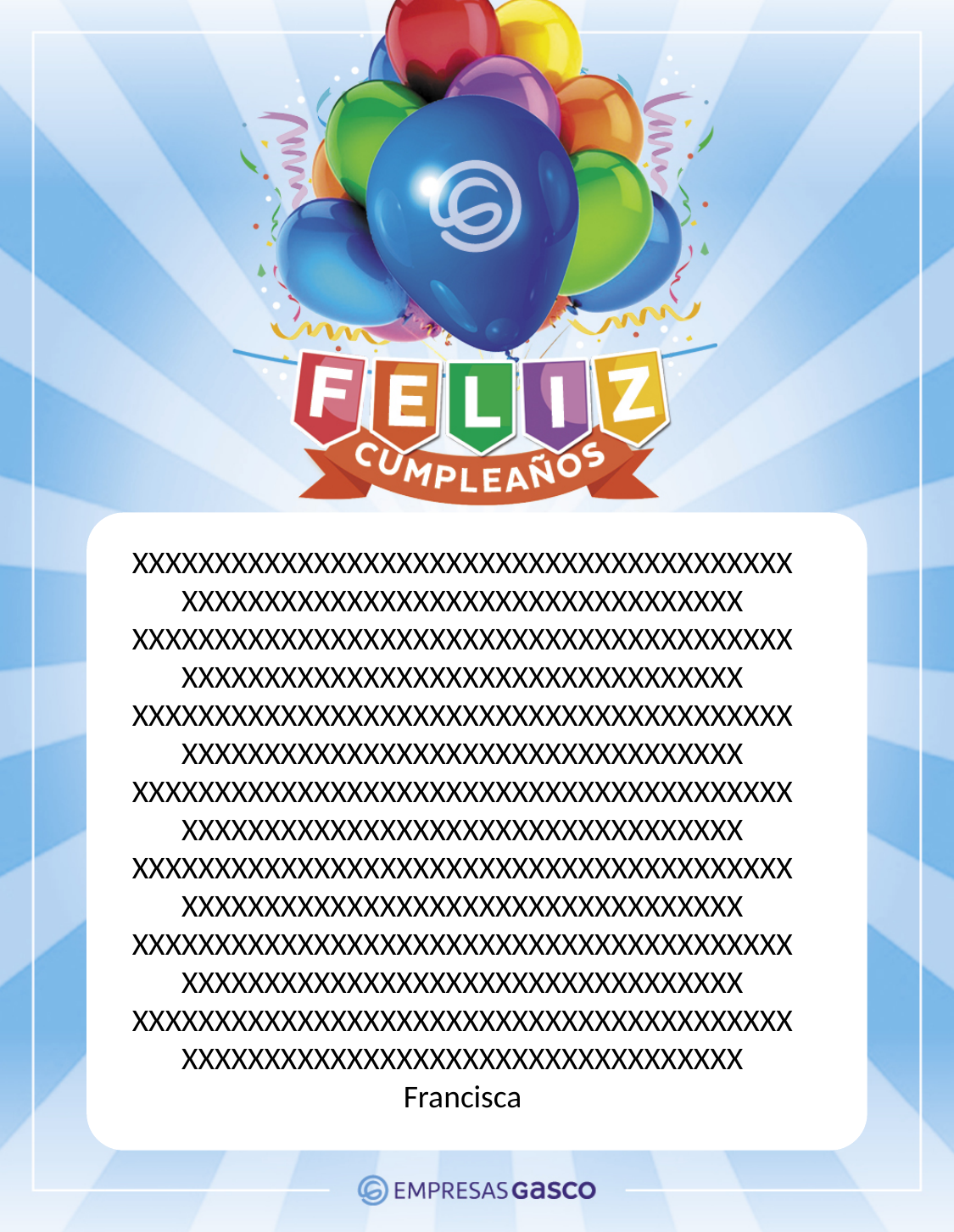

XXXXXXXXXXXXXXXXXXXXXXXXXXXXXXXXXXXXXXXXXXXXXXXXXXXXXXXXXXXXXXXXXXXXXXXXXX
XXXXXXXXXXXXXXXXXXXXXXXXXXXXXXXXXXXXXXXXXXXXXXXXXXXXXXXXXXXXXXXXXXXXXXXXXX
XXXXXXXXXXXXXXXXXXXXXXXXXXXXXXXXXXXXXXXXXXXXXXXXXXXXXXXXXXXXXXXXXXXXXXXXXX
XXXXXXXXXXXXXXXXXXXXXXXXXXXXXXXXXXXXXXXXXXXXXXXXXXXXXXXXXXXXXXXXXXXXXXXXXX
XXXXXXXXXXXXXXXXXXXXXXXXXXXXXXXXXXXXXXXXXXXXXXXXXXXXXXXXXXXXXXXXXXXXXXXXXX
XXXXXXXXXXXXXXXXXXXXXXXXXXXXXXXXXXXXXXXXXXXXXXXXXXXXXXXXXXXXXXXXXXXXXXXXXX
XXXXXXXXXXXXXXXXXXXXXXXXXXXXXXXXXXXXXXXXXXXXXXXXXXXXXXXXXXXXXXXXXXXXXXXXXX
Francisca